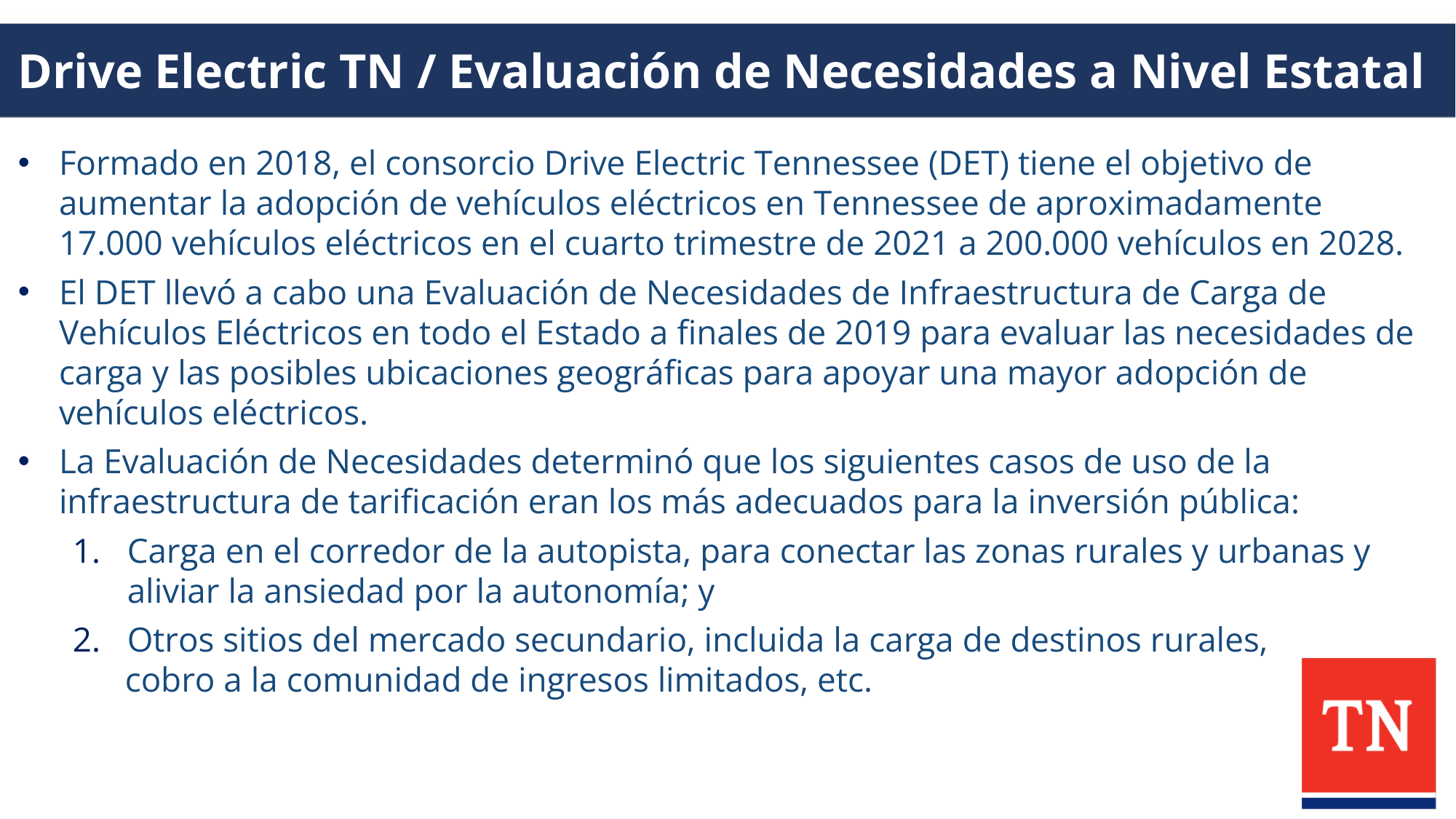

# Drive Electric TN / Evaluación de Necesidades a Nivel Estatal
Formado en 2018, el consorcio Drive Electric Tennessee (DET) tiene el objetivo de aumentar la adopción de vehículos eléctricos en Tennessee de aproximadamente 17.000 vehículos eléctricos en el cuarto trimestre de 2021 a 200.000 vehículos en 2028.
El DET llevó a cabo una Evaluación de Necesidades de Infraestructura de Carga de Vehículos Eléctricos en todo el Estado a finales de 2019 para evaluar las necesidades de carga y las posibles ubicaciones geográficas para apoyar una mayor adopción de vehículos eléctricos.
La Evaluación de Necesidades determinó que los siguientes casos de uso de la infraestructura de tarificación eran los más adecuados para la inversión pública:
Carga en el corredor de la autopista, para conectar las zonas rurales y urbanas y aliviar la ansiedad por la autonomía; y
Otros sitios del mercado secundario, incluida la carga de destinos rurales,
      cobro a la comunidad de ingresos limitados, etc.